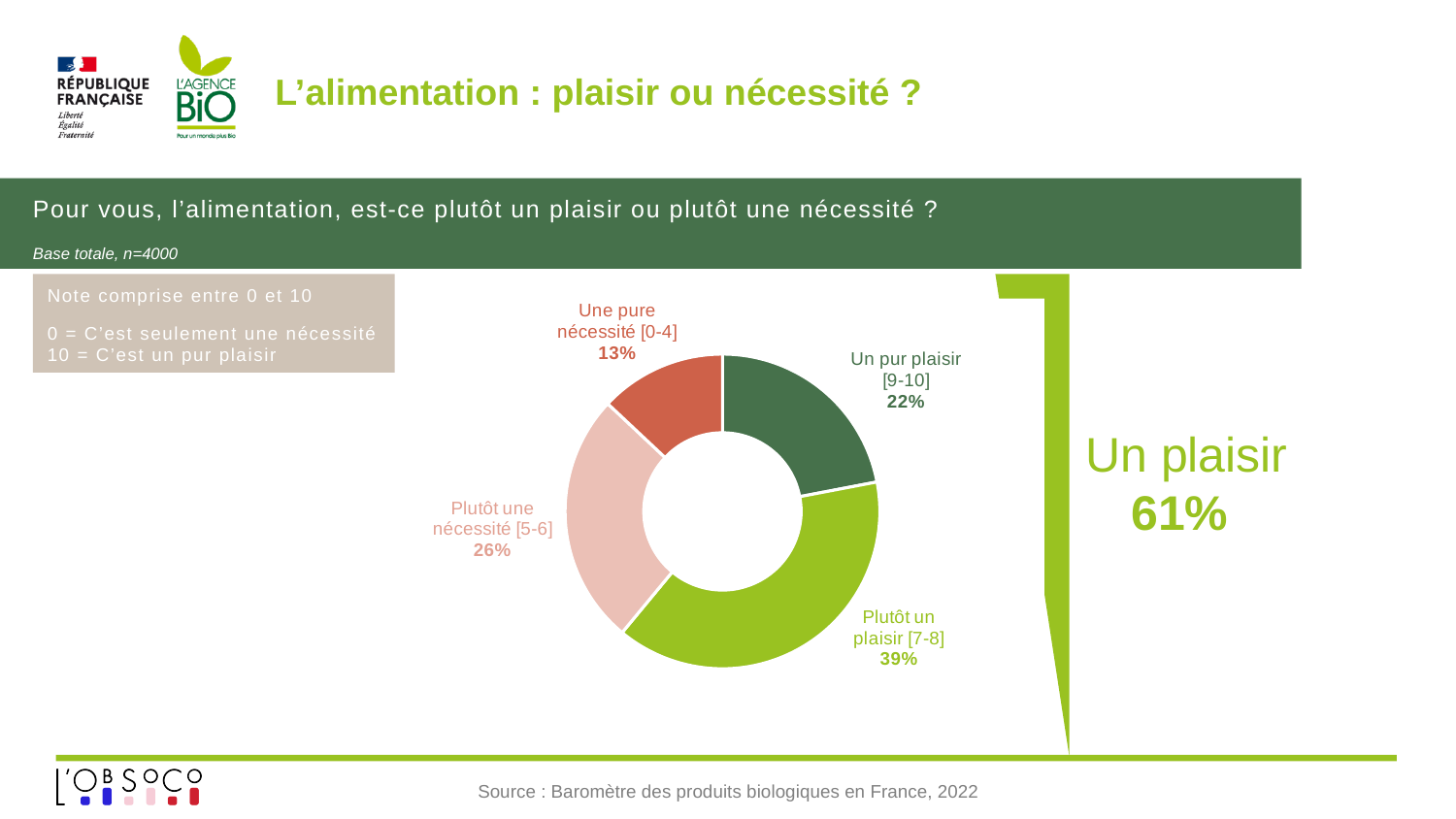

# L’alimentation : plaisir ou nécessité ?
Pour vous, l’alimentation, est-ce plutôt un plaisir ou plutôt une nécessité ?
Base totale, n=4000
Note comprise entre 0 et 10
0 = C’est seulement une nécessité
10 = C’est un pur plaisir

### Chart

| Category | % |
|---|---|
| Un pur plaisir [9-10] | 0.22 |
| Plutôt un plaisir [7-8] | 0.39 |
| Plutôt une nécessité [5-6] | 0.26 |
| Une pure nécessité [0-4] | 0.13 |
Un plaisir
61%